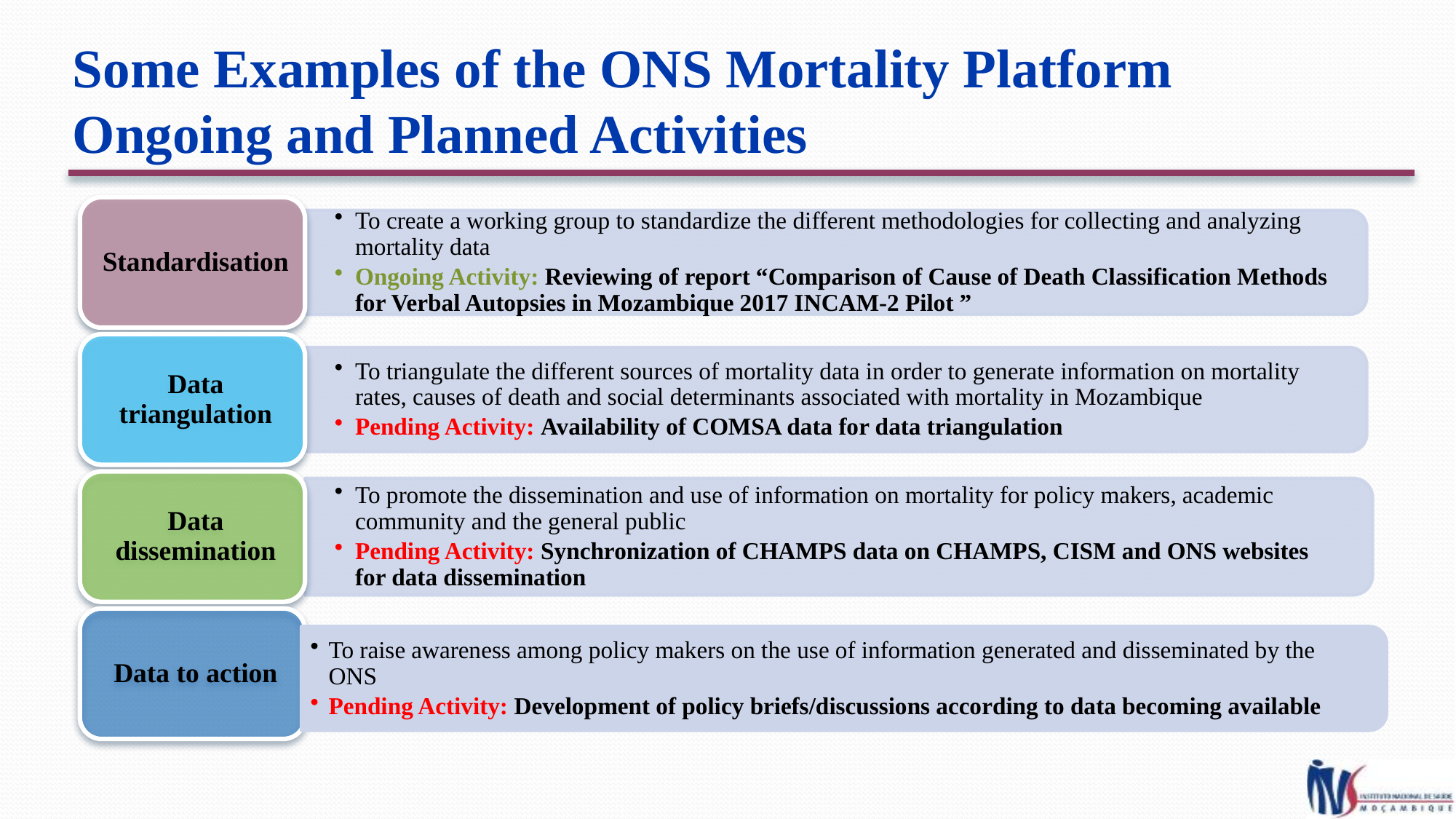

# Some Examples of the ONS Mortality Platform Ongoing and Planned Activities
To create a working group to standardize the different methodologies for collecting and analyzing mortality data
Ongoing Activity: Reviewing of report “Comparison of Cause of Death Classification Methods for Verbal Autopsies in Mozambique 2017 INCAM-2 Pilot ”
Standardisation
To triangulate the different sources of mortality data in order to generate information on mortality rates, causes of death and social determinants associated with mortality in Mozambique
Pending Activity: Availability of COMSA data for data triangulation
Data triangulation
To promote the dissemination and use of information on mortality for policy makers, academic community and the general public
Pending Activity: Synchronization of CHAMPS data on CHAMPS, CISM and ONS websites for data dissemination
Data dissemination
Data to action

To raise awareness among policy makers on the use of information generated and disseminated by the ONS
Pending Activity: Development of policy briefs/discussions according to data becoming available